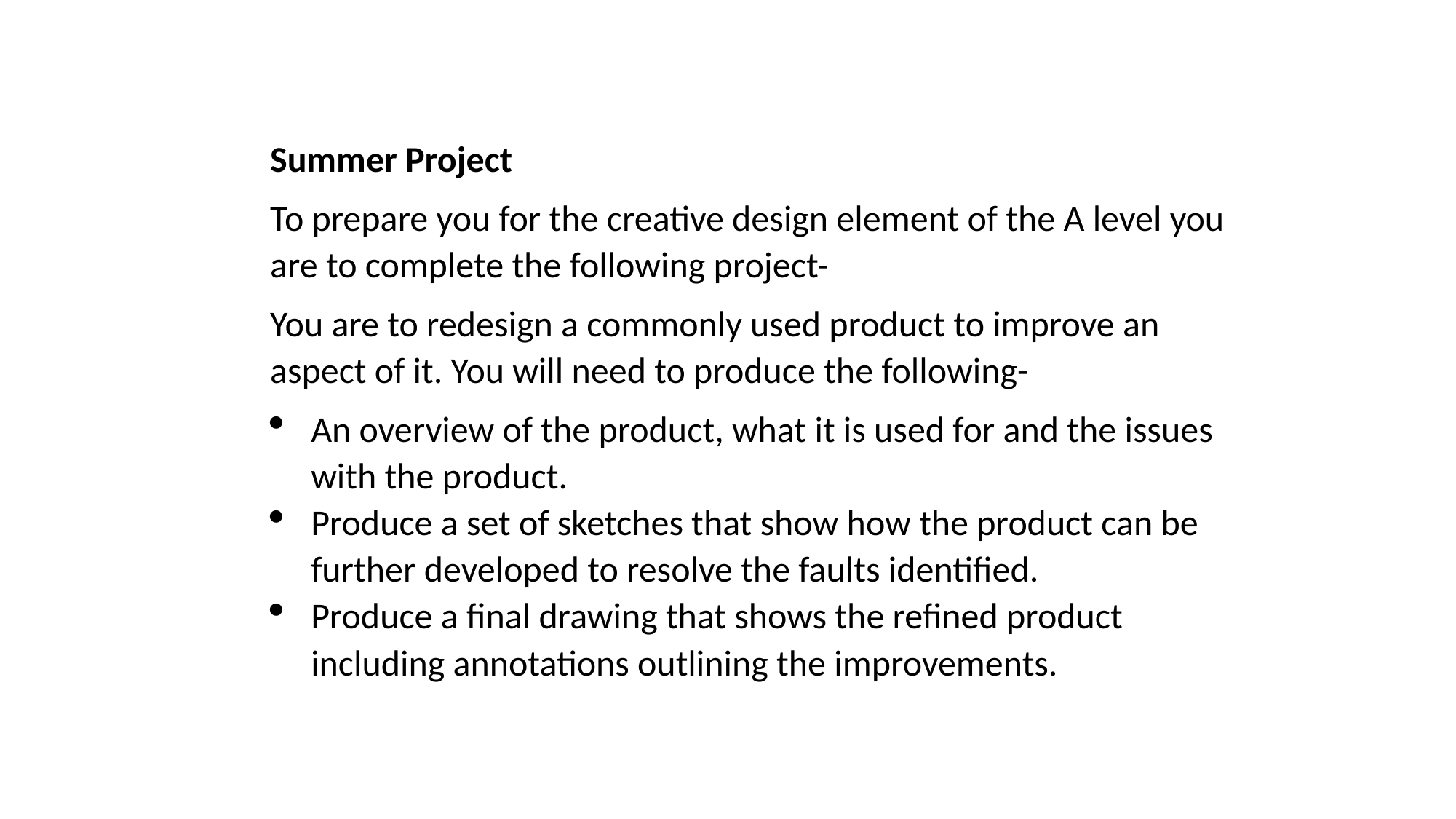

Summer Project
To prepare you for the creative design element of the A level you are to complete the following project-
You are to redesign a commonly used product to improve an aspect of it. You will need to produce the following-
An overview of the product, what it is used for and the issues with the product.
Produce a set of sketches that show how the product can be further developed to resolve the faults identified.
Produce a final drawing that shows the refined product including annotations outlining the improvements.